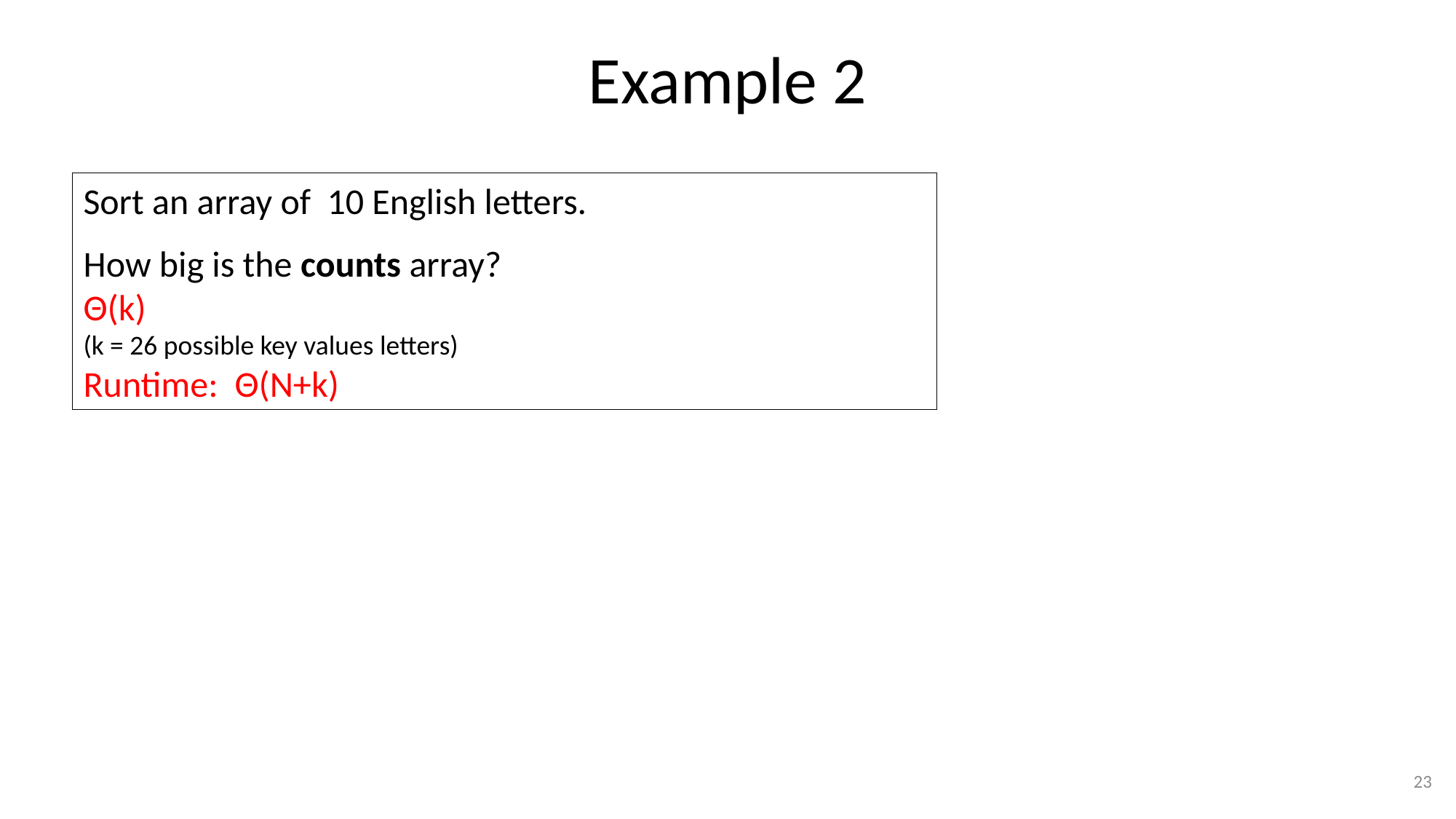

# Example 2
Sort an array of  10 English letters.

How big is the counts array?
Θ(k)
(k = 26 possible key values letters)
Runtime:  Θ(N+k)
23